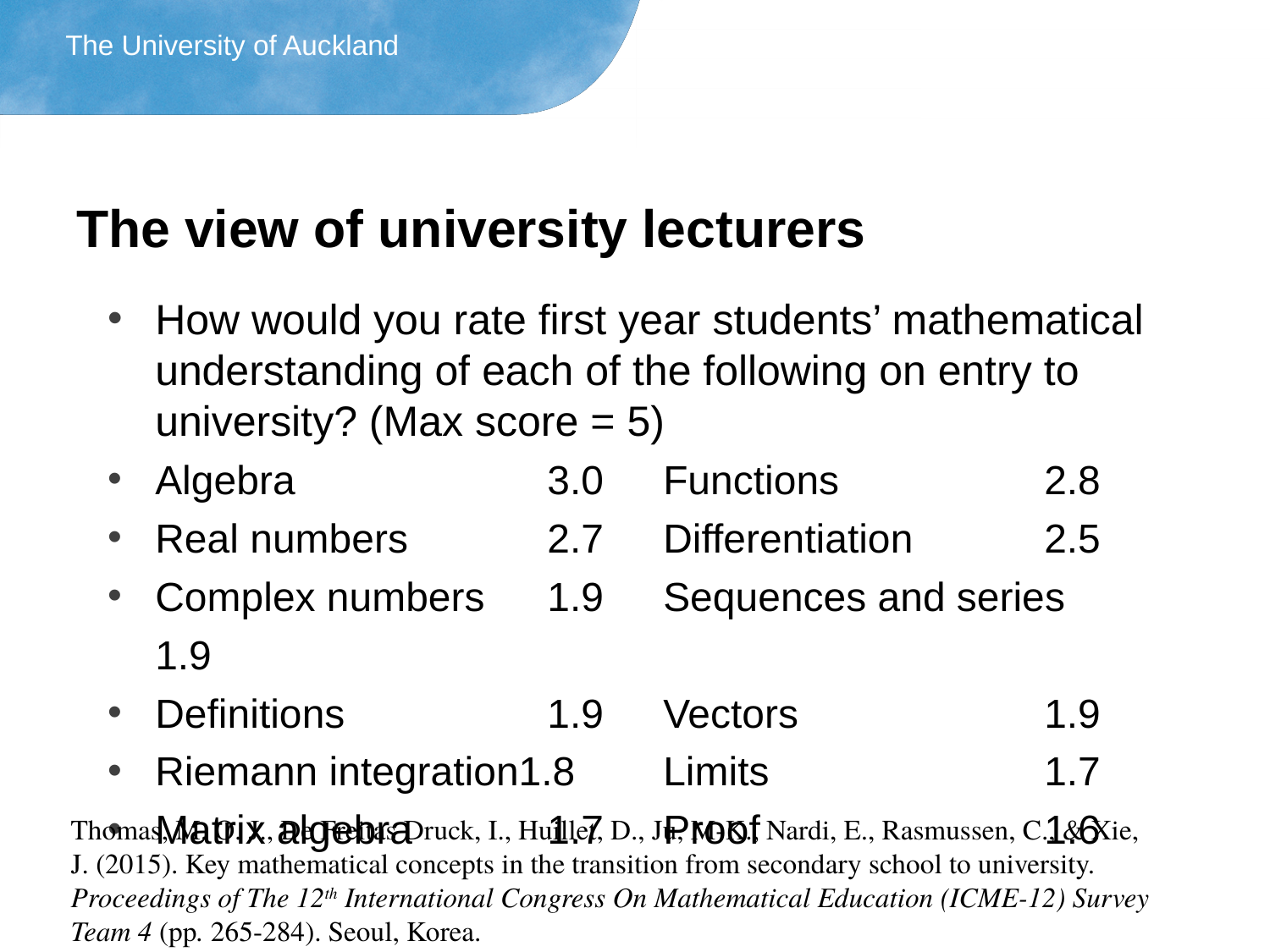

The University of Auckland
# The view of university lecturers
How would you rate first year students’ mathematical understanding of each of the following on entry to university? (Max score = 5)
Algebra 		 3.0	Functions 		2.8
Real numbers 	 2.7	Differentiation		2.5
Complex numbers	 1.9	Sequences and series 	1.9
Definitions 		 1.9	Vectors 		1.9
Riemann integration1.8 	Limits 			1.7
Matrix algebra 	 1.7 	Proof 			1.6

Thomas, M. O. J., De Freitas Druck, I., Huillet, D., Ju, M-K., Nardi, E., Rasmussen, C., & Xie, J. (2015). Key mathematical concepts in the transition from secondary school to university. Proceedings of The 12th International Congress On Mathematical Education (ICME-12) Survey Team 4 (pp. 265-284). Seoul, Korea.